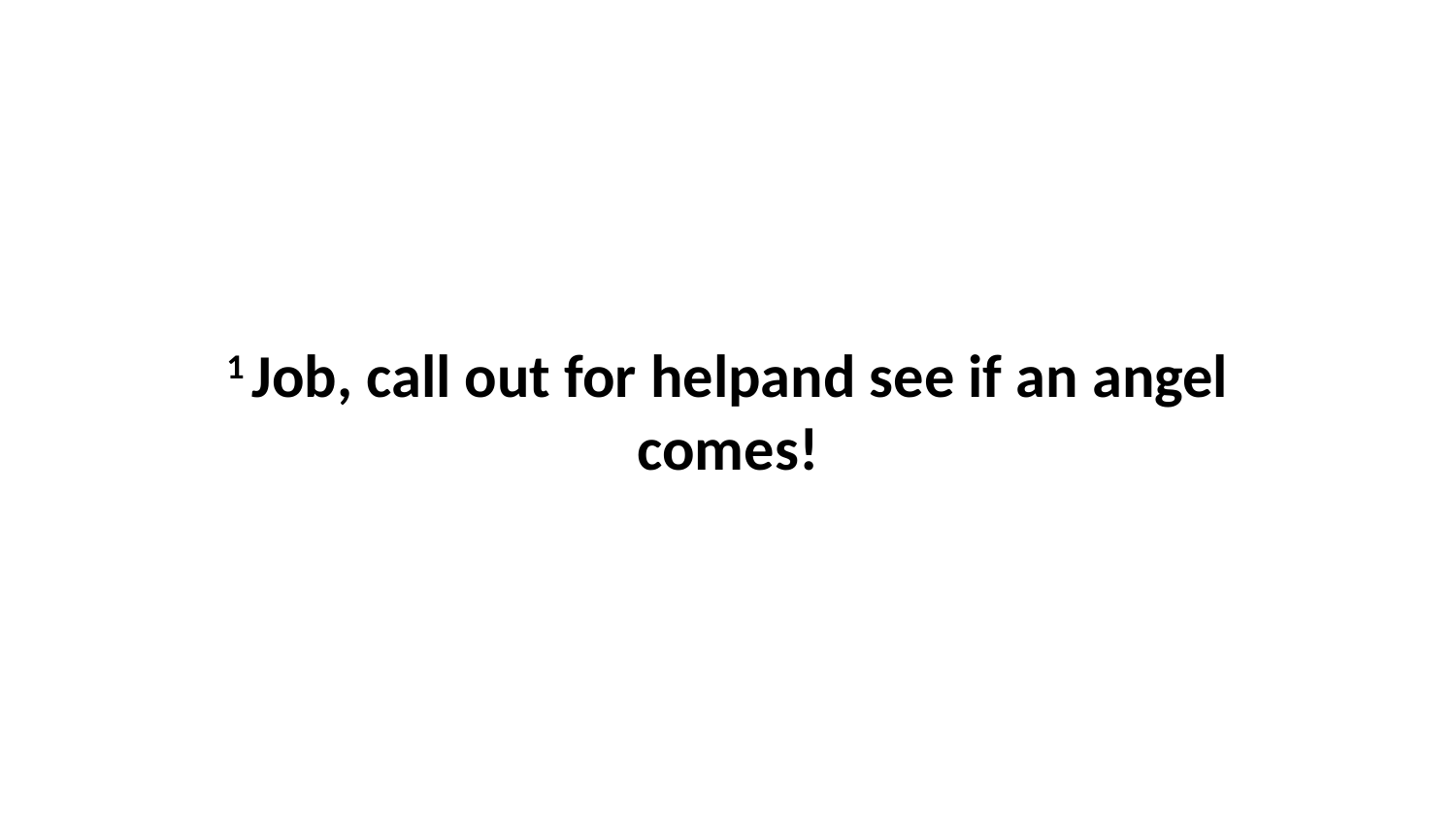

1 Job, call out for helpand see if an angel comes!